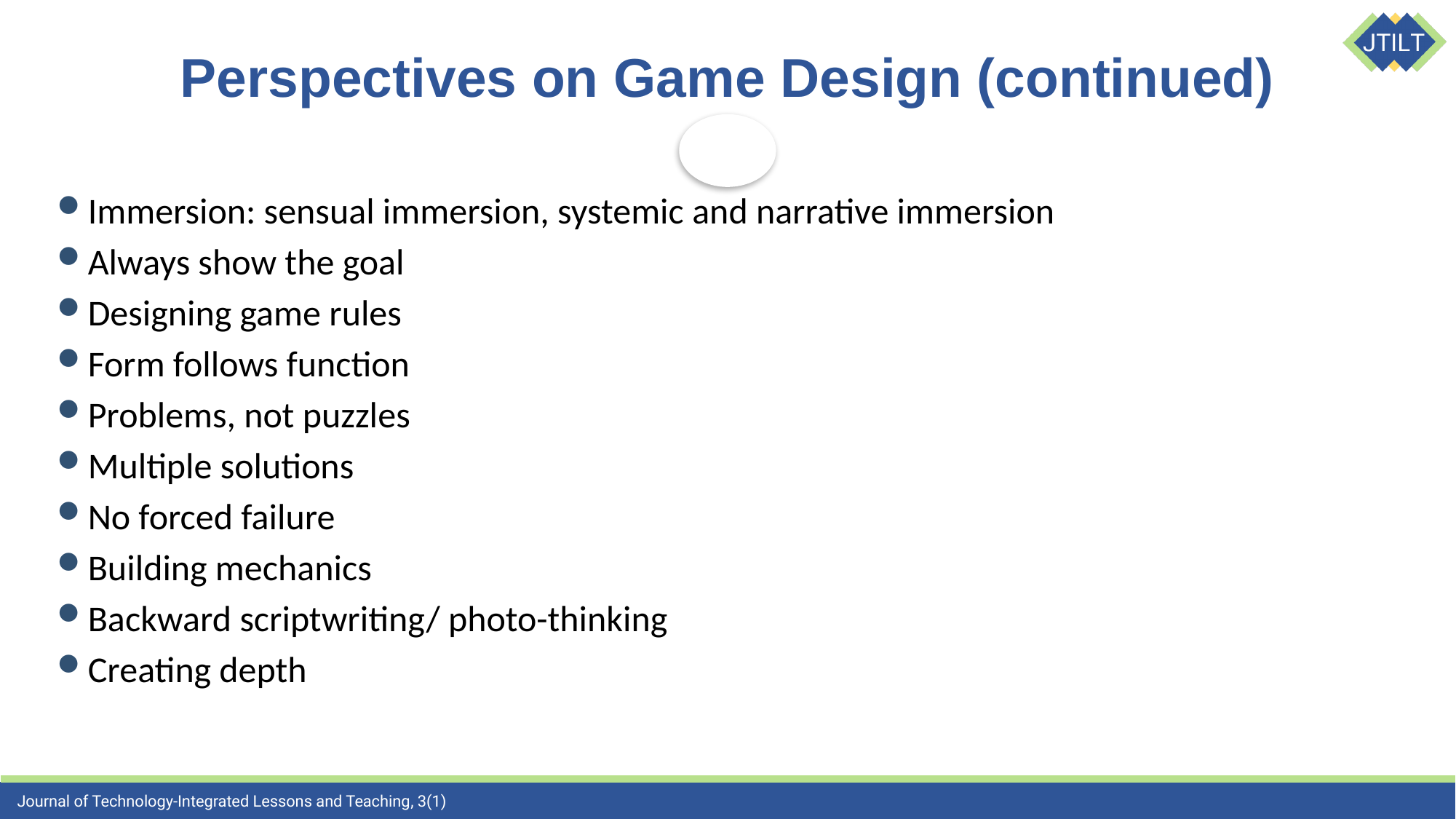

# Perspectives on Game Design (continued)
Immersion: sensual immersion, systemic and narrative immersion
Always show the goal
Designing game rules
Form follows function
Problems, not puzzles
Multiple solutions
No forced failure
Building mechanics
Backward scriptwriting/ photo-thinking
Creating depth